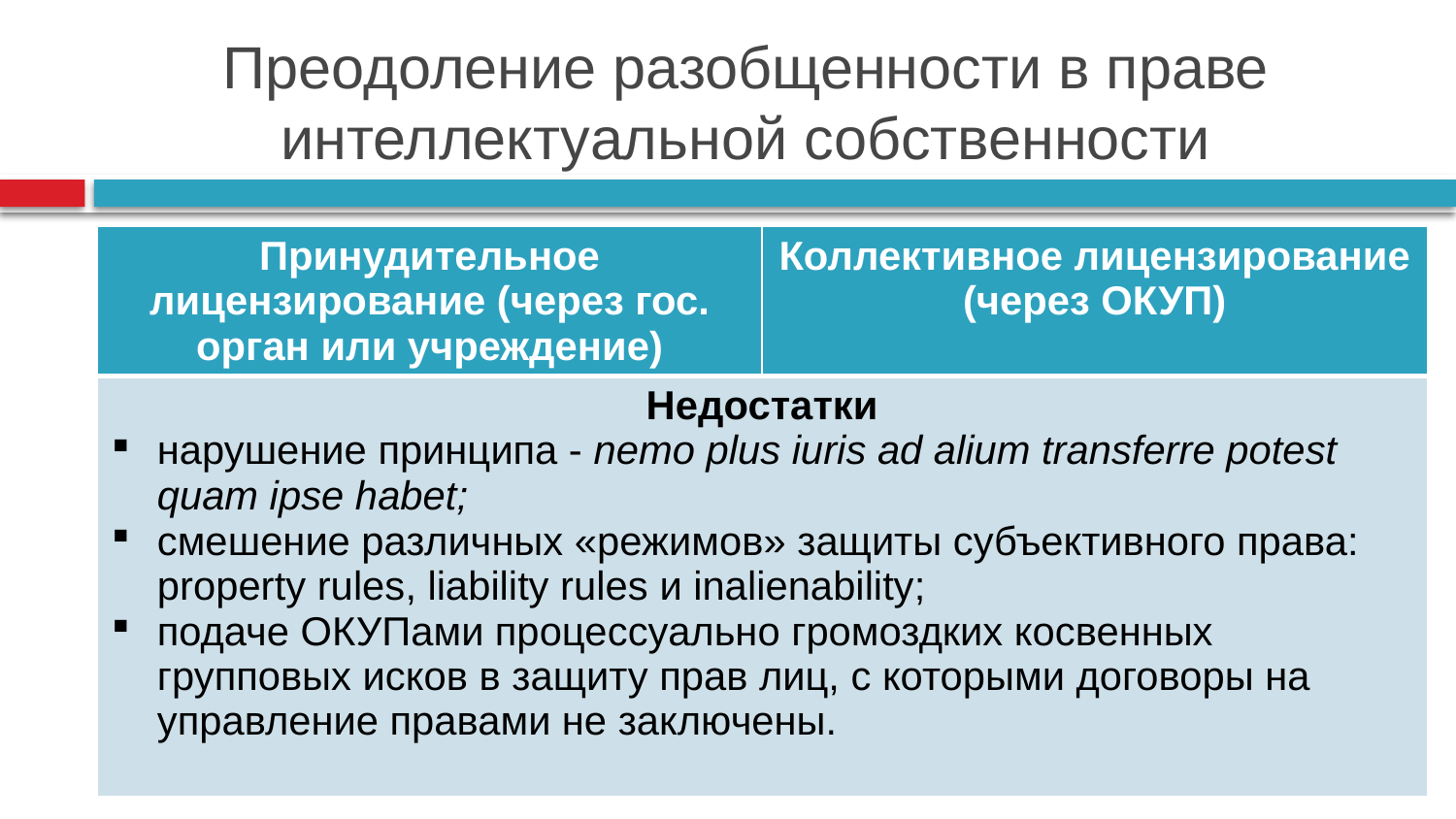

# Преодоление разобщенности в праве интеллектуальной собственности
| Принудительное лицензирование (через гос. орган или учреждение) | Коллективное лицензирование (через ОКУП) |
| --- | --- |
| Недостатки нарушение принципа - nemo plus iuris ad alium transferre potest quam ipse habet; смешение различных «режимов» защиты субъективного права: property rules, liability rules и inalienability; подаче ОКУПами процессуально громоздких косвенных групповых исков в защиту прав лиц, с которыми договоры на управление правами не заключены. |  |